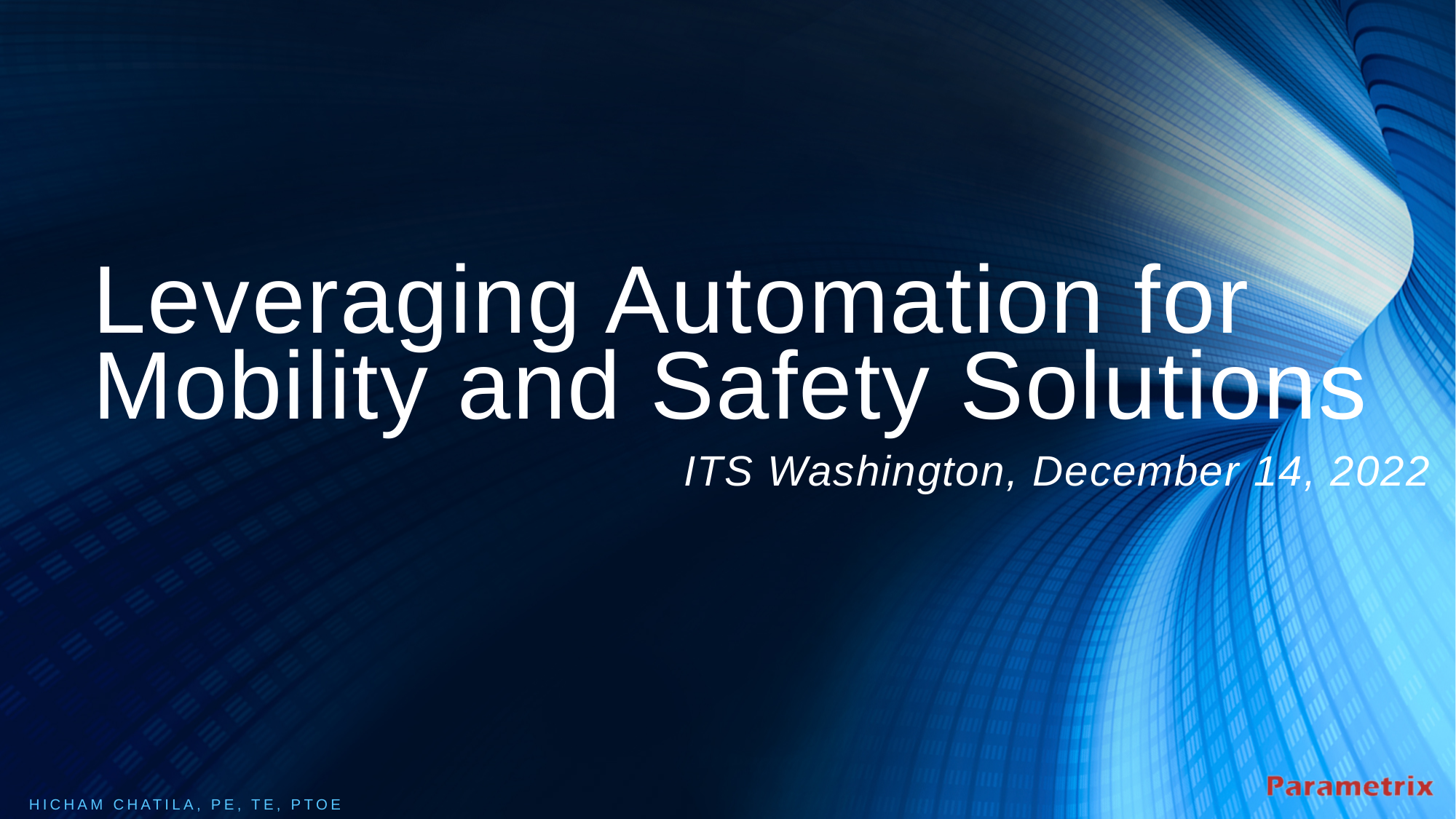

# Leveraging Automation for Mobility and Safety Solutions
ITS Washington, December 14, 2022

Hicham Chatila, PE, TE, PTOE